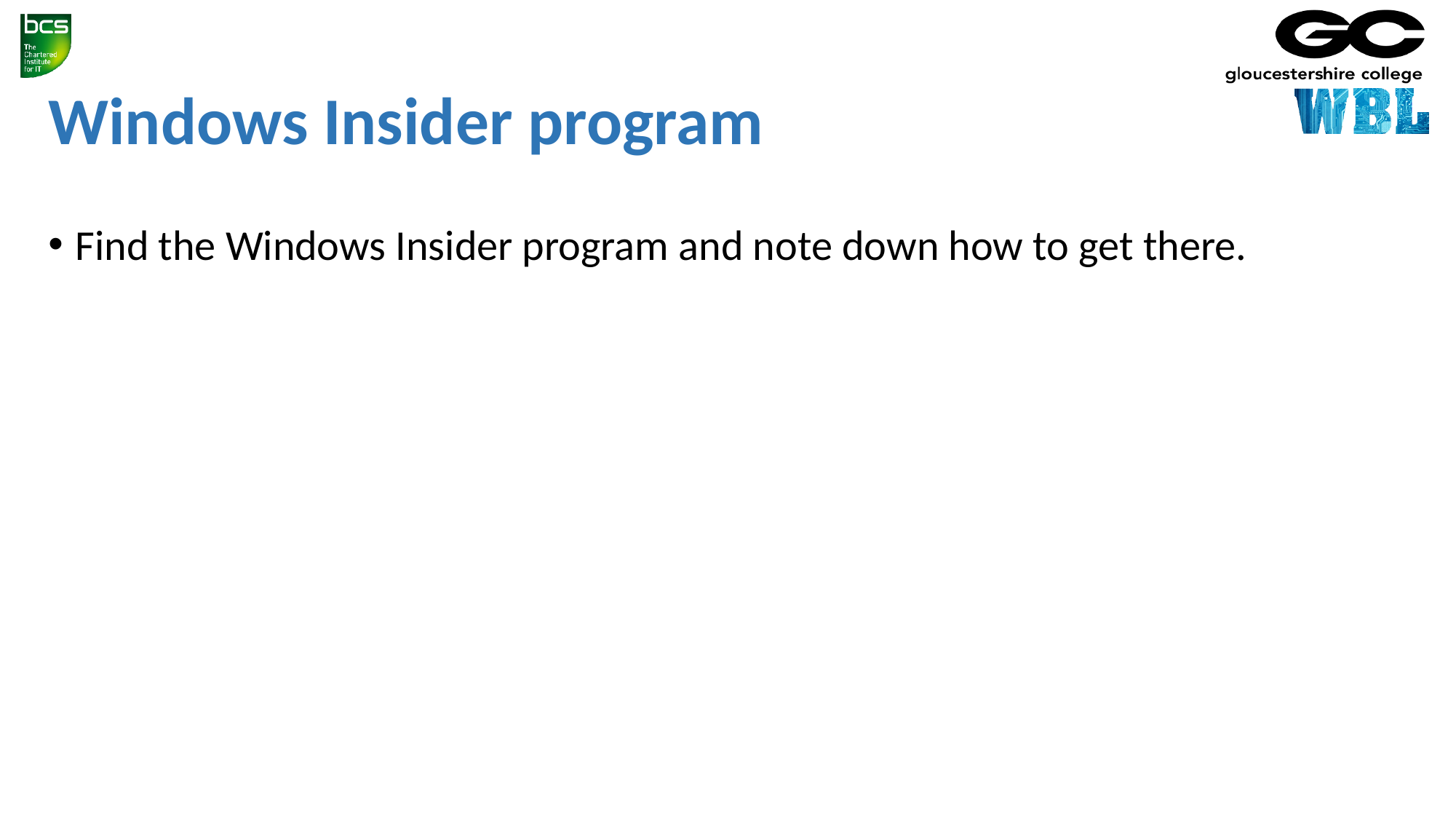

# Windows Insider program
Find the Windows Insider program and note down how to get there.